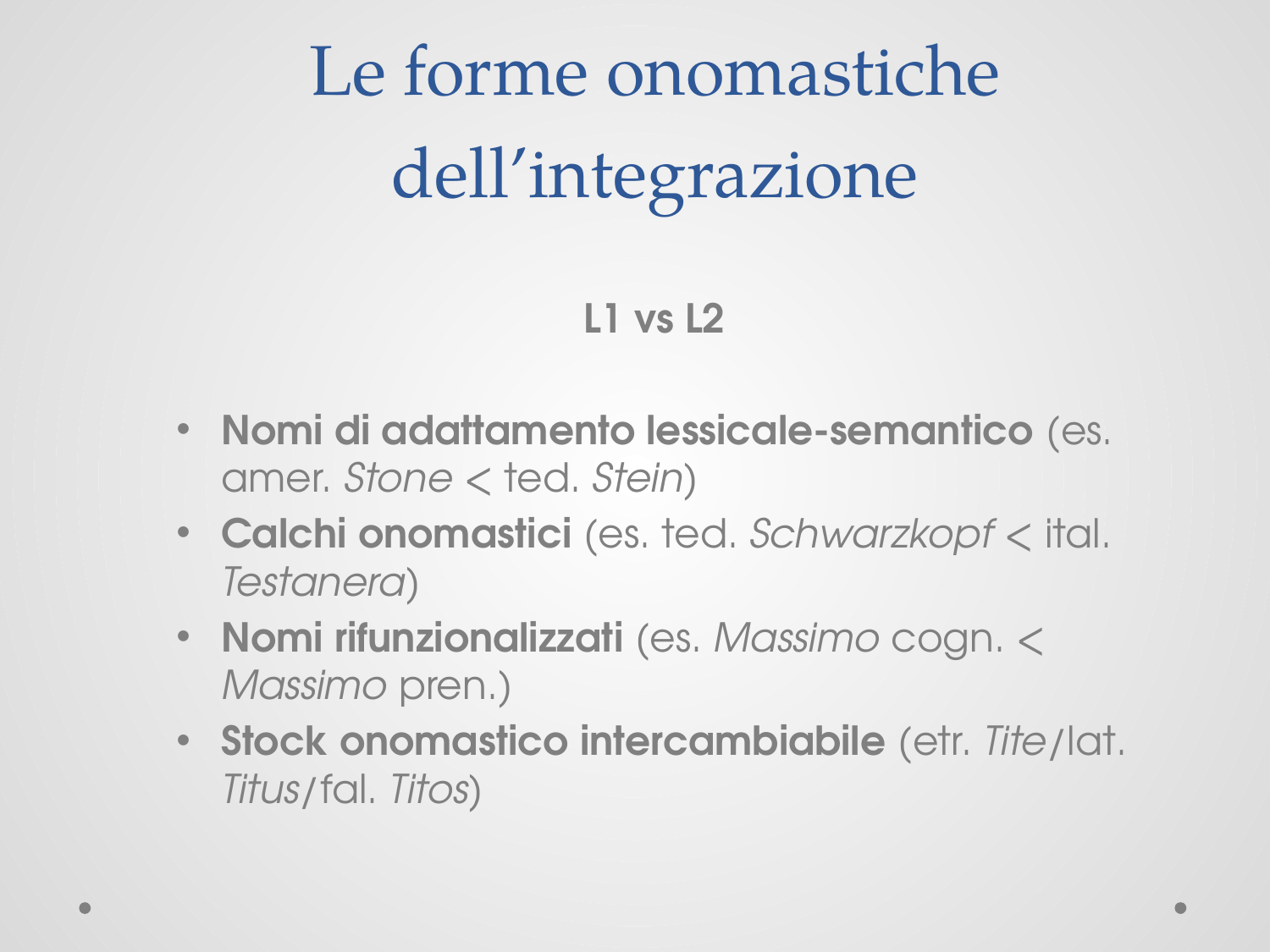

# Le forme onomastiche dell’integrazione
L1 vs L2

Nomi di adattamento lessicale-semantico (es. amer. Stone < ted. Stein)
Calchi onomastici (es. ted. Schwarzkopf < ital. Testanera)
Nomi rifunzionalizzati (es. Massimo cogn. < Massimo pren.)
Stock onomastico intercambiabile (etr. Tite/lat. Titus/fal. Titos)